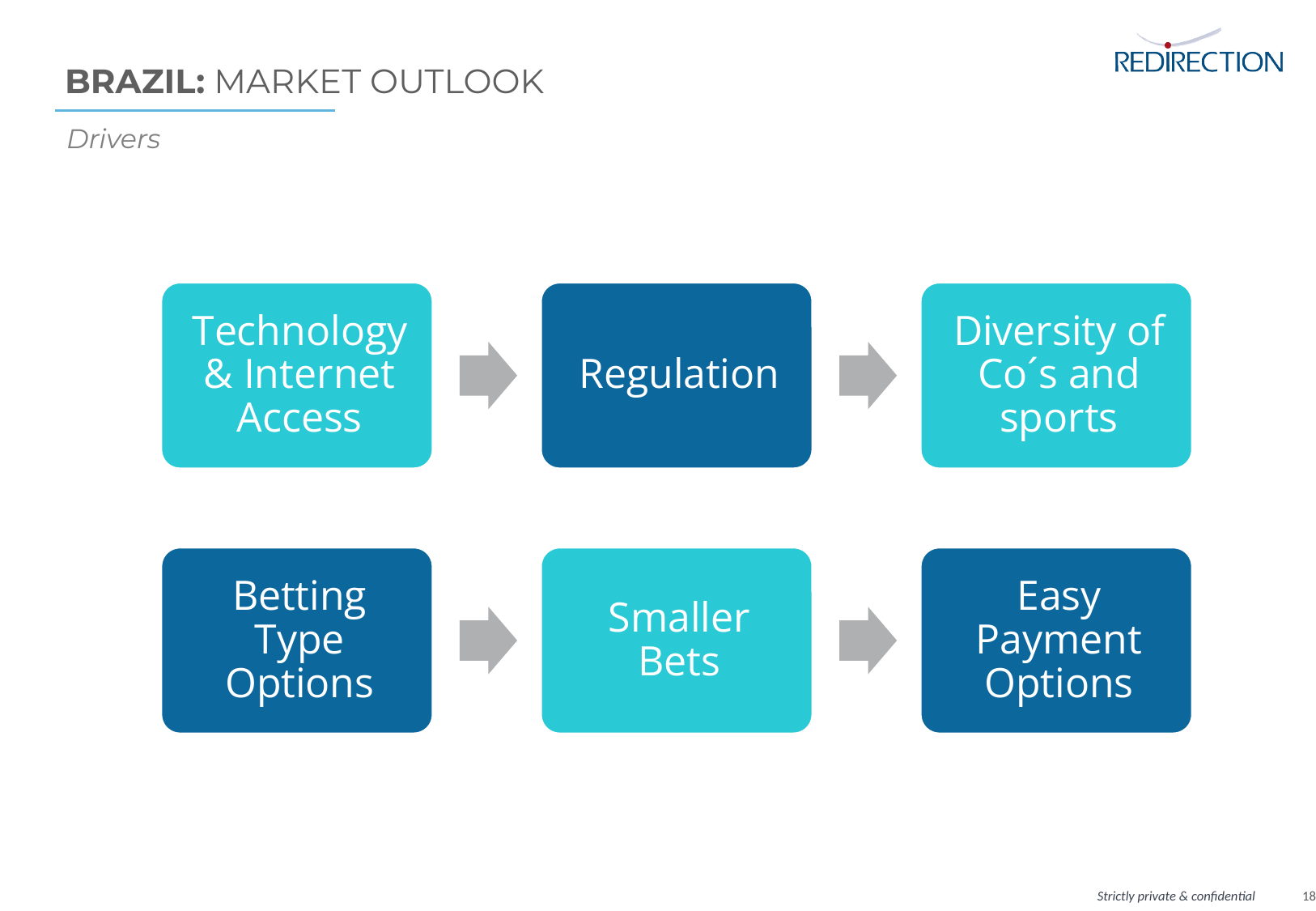

# Brazil: MARKET OUTLOOK
Technology & Internet Access

Regulation

Diversity of Co´s and sports
Drivers
Betting Type Options

Smaller Bets

Easy Payment Options